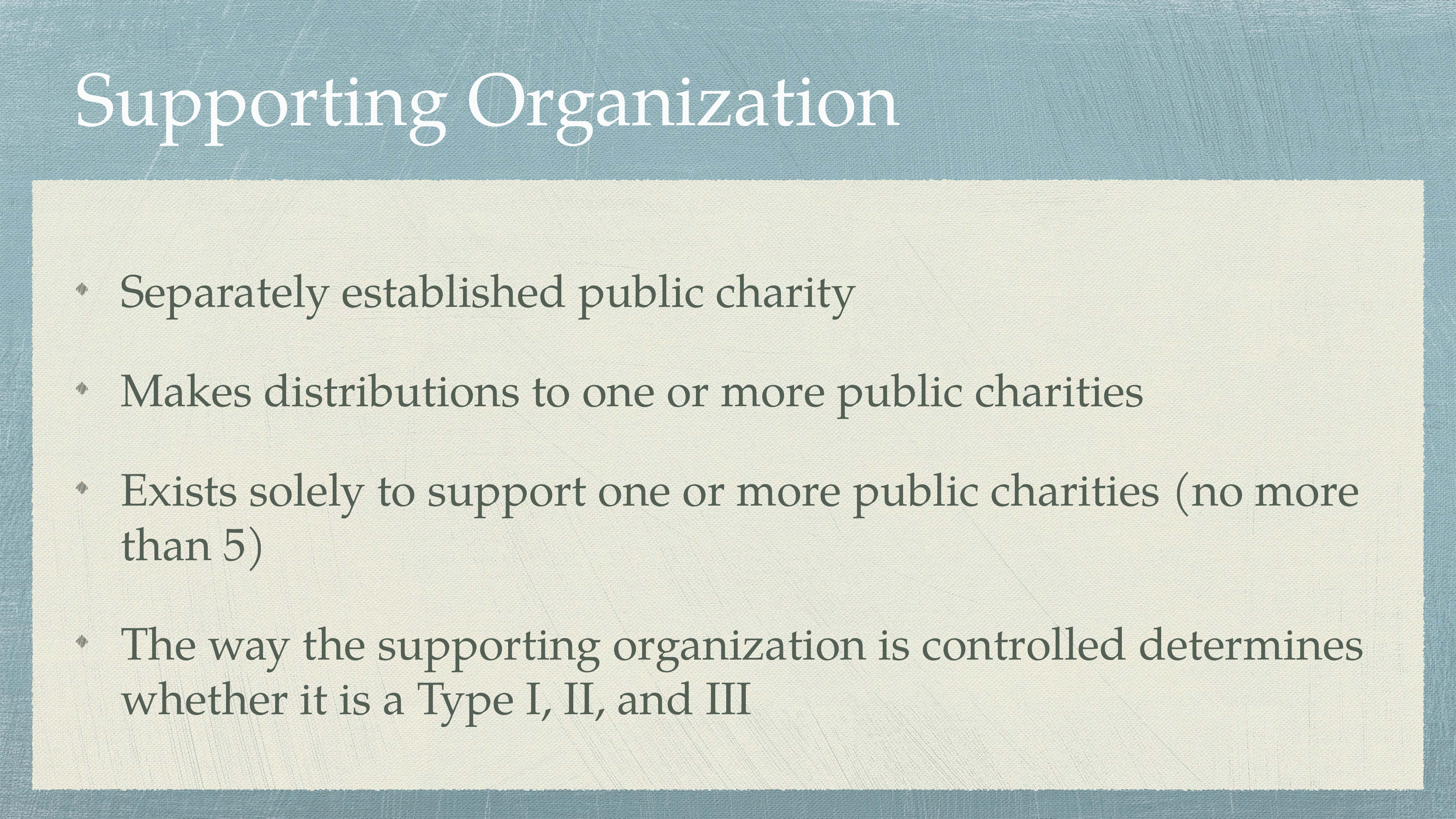

# Supporting Organization
Separately established public charity
Makes distributions to one or more public charities
Exists solely to support one or more public charities (no more than 5)
The way the supporting organization is controlled determines whether it is a Type I, II, and III